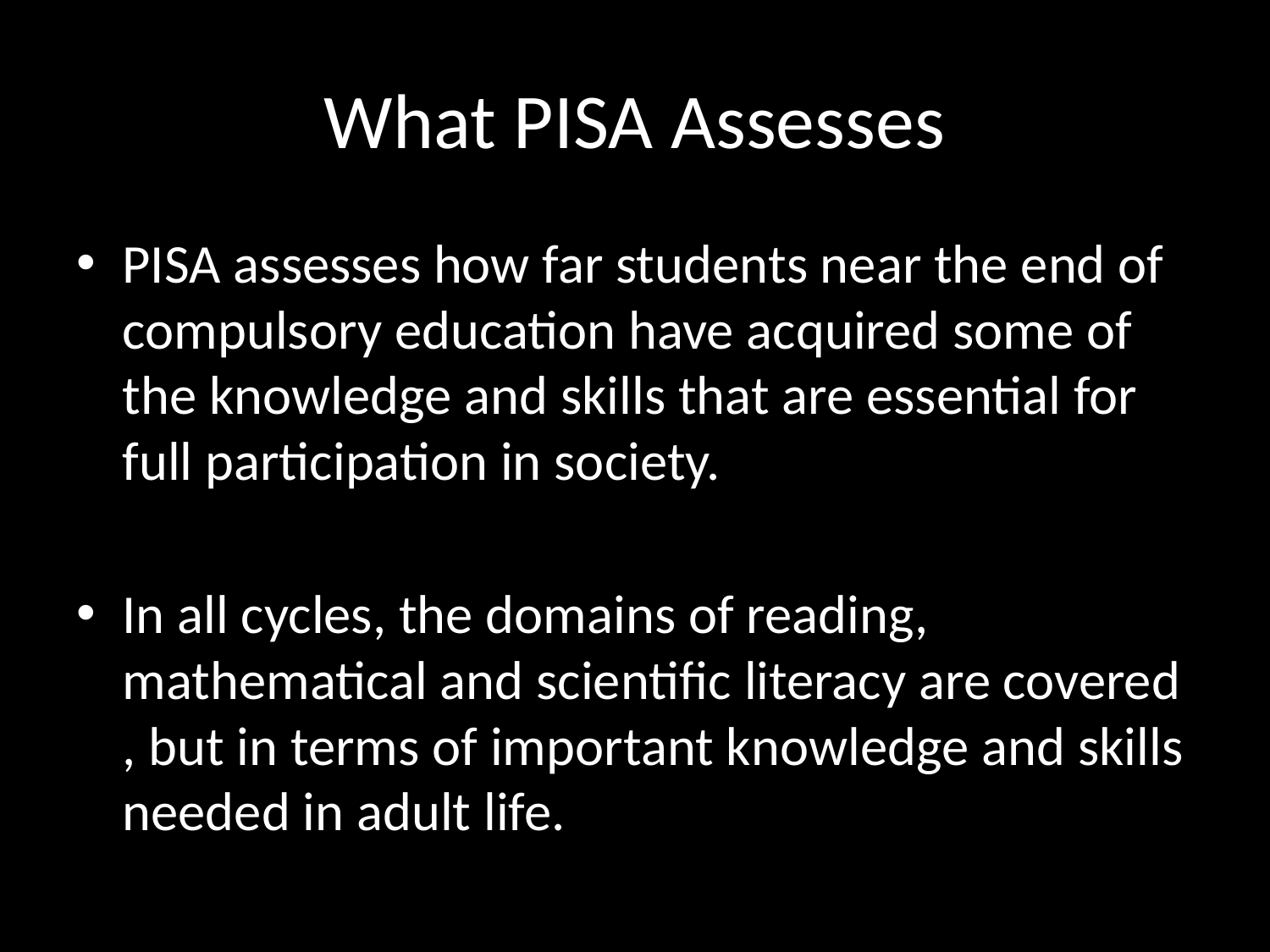

# What PISA Assesses
PISA assesses how far students near the end of compulsory education have acquired some of the knowledge and skills that are essential for full participation in society.

In all cycles, the domains of reading, mathematical and scientific literacy are covered , but in terms of important knowledge and skills needed in adult life.